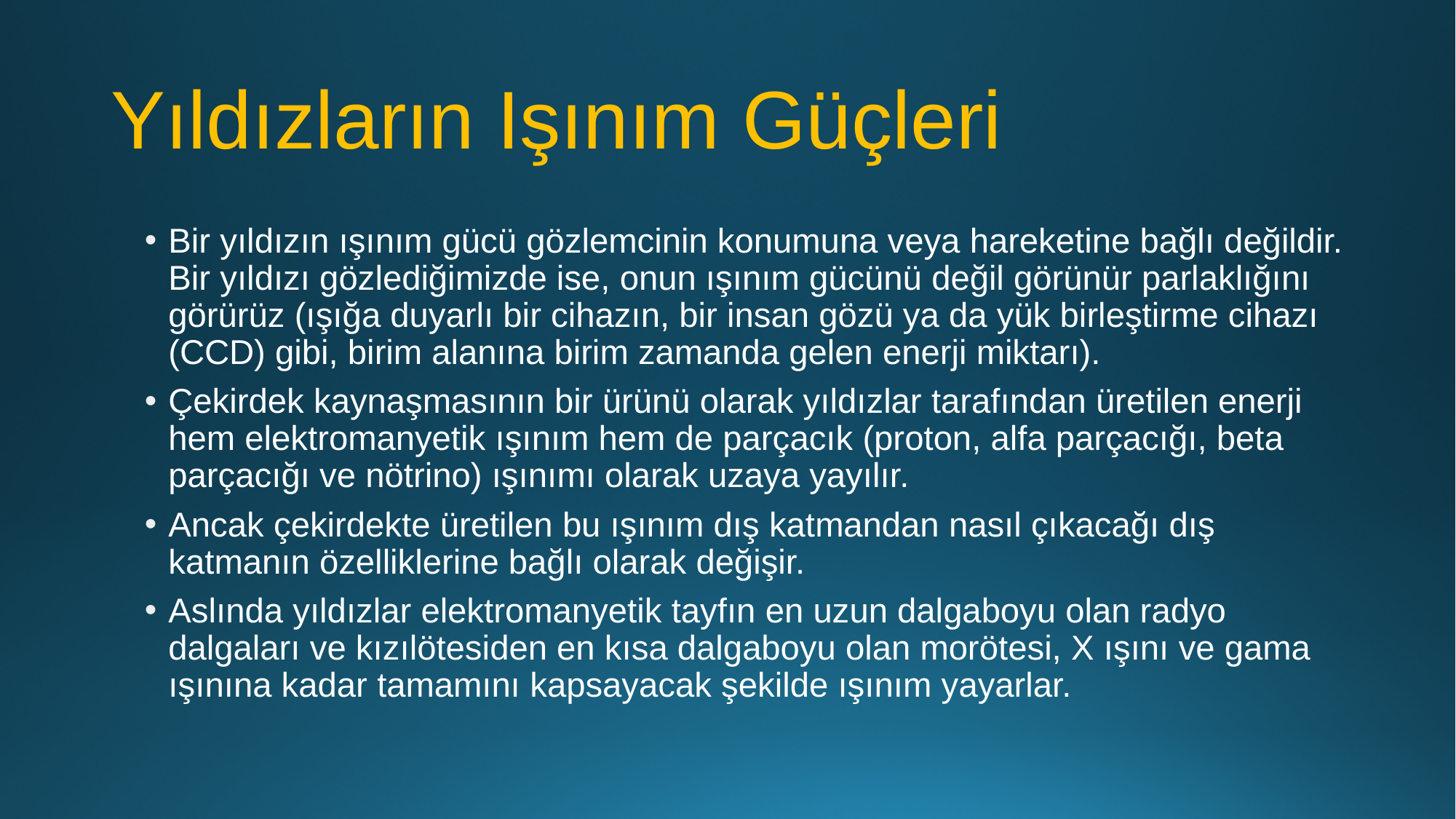

# Yıldızların Işınım Güçleri
Bir yıldızın ışınım gücü gözlemcinin konumuna veya hareketine bağlı değildir. Bir yıldızı gözlediğimizde ise, onun ışınım gücünü değil görünür parlaklığını görürüz (ışığa duyarlı bir cihazın, bir insan gözü ya da yük birleştirme cihazı (CCD) gibi, birim alanına birim zamanda gelen enerji miktarı).
Çekirdek kaynaşmasının bir ürünü olarak yıldızlar tarafından üretilen enerji hem elektromanyetik ışınım hem de parçacık (proton, alfa parçacığı, beta parçacığı ve nötrino) ışınımı olarak uzaya yayılır.
Ancak çekirdekte üretilen bu ışınım dış katmandan nasıl çıkacağı dış katmanın özelliklerine bağlı olarak değişir.
Aslında yıldızlar elektromanyetik tayfın en uzun dalgaboyu olan radyo dalgaları ve kızılötesiden en kısa dalgaboyu olan morötesi, X ışını ve gama ışınına kadar tamamını kapsayacak şekilde ışınım yayarlar.